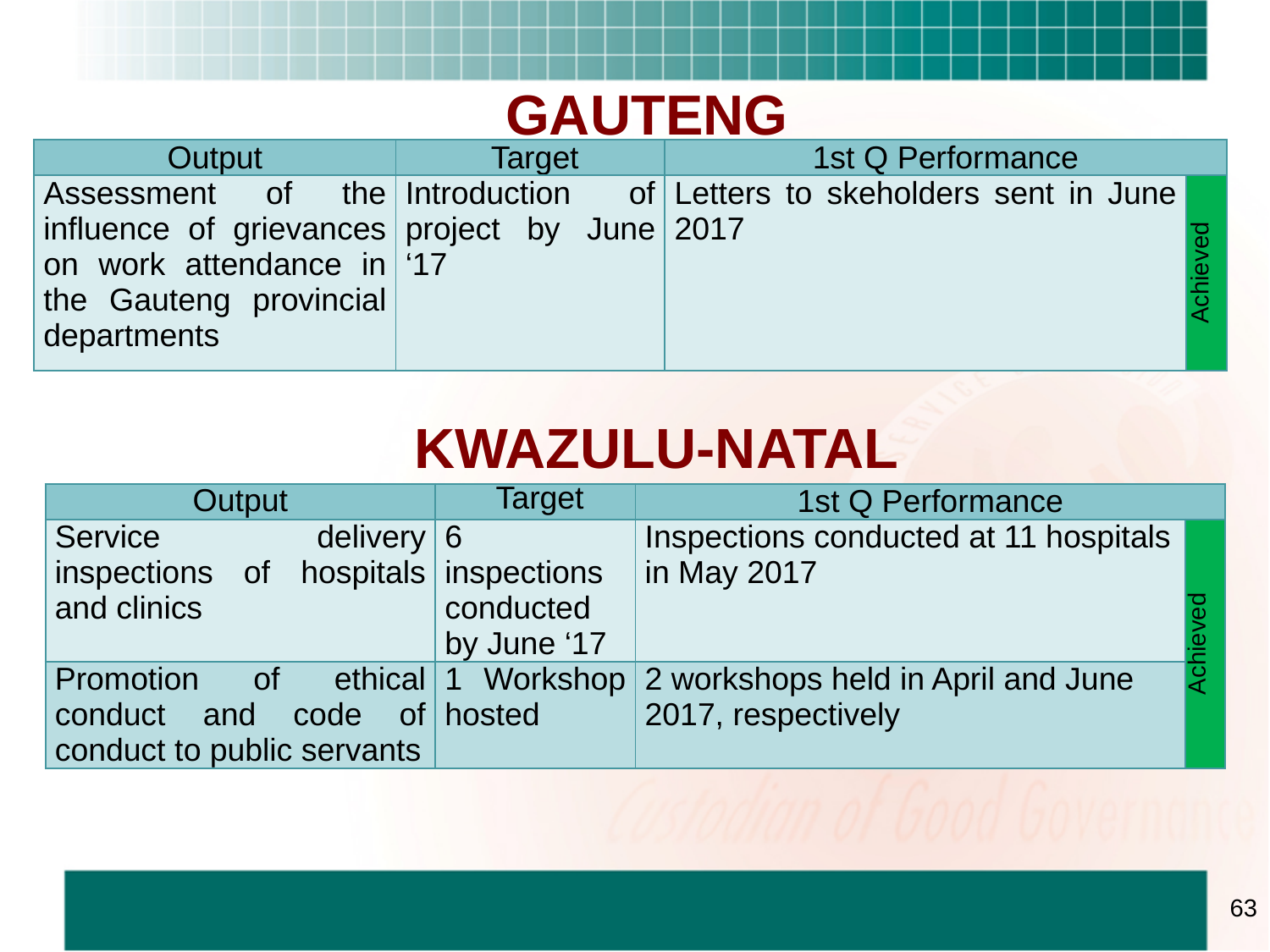

GAUTENG
| Output | Target | 1st Q Performance |  |
| --- | --- | --- | --- |
| Assessment of the influence of grievances on work attendance in the Gauteng provincial departments | Introduction of project by June ‘17 | Letters to skeholders sent in June 2017 | Achieved |
KWAZULU-NATAL
| Output | Target | 1st Q Performance |  |
| --- | --- | --- | --- |
| Service delivery inspections of hospitals and clinics | 6 inspections conducted by June ‘17 | Inspections conducted at 11 hospitals in May 2017 | Achieved |
| Promotion of ethical conduct and code of conduct to public servants | 1 Workshop hosted | 2 workshops held in April and June 2017, respectively |  |
63